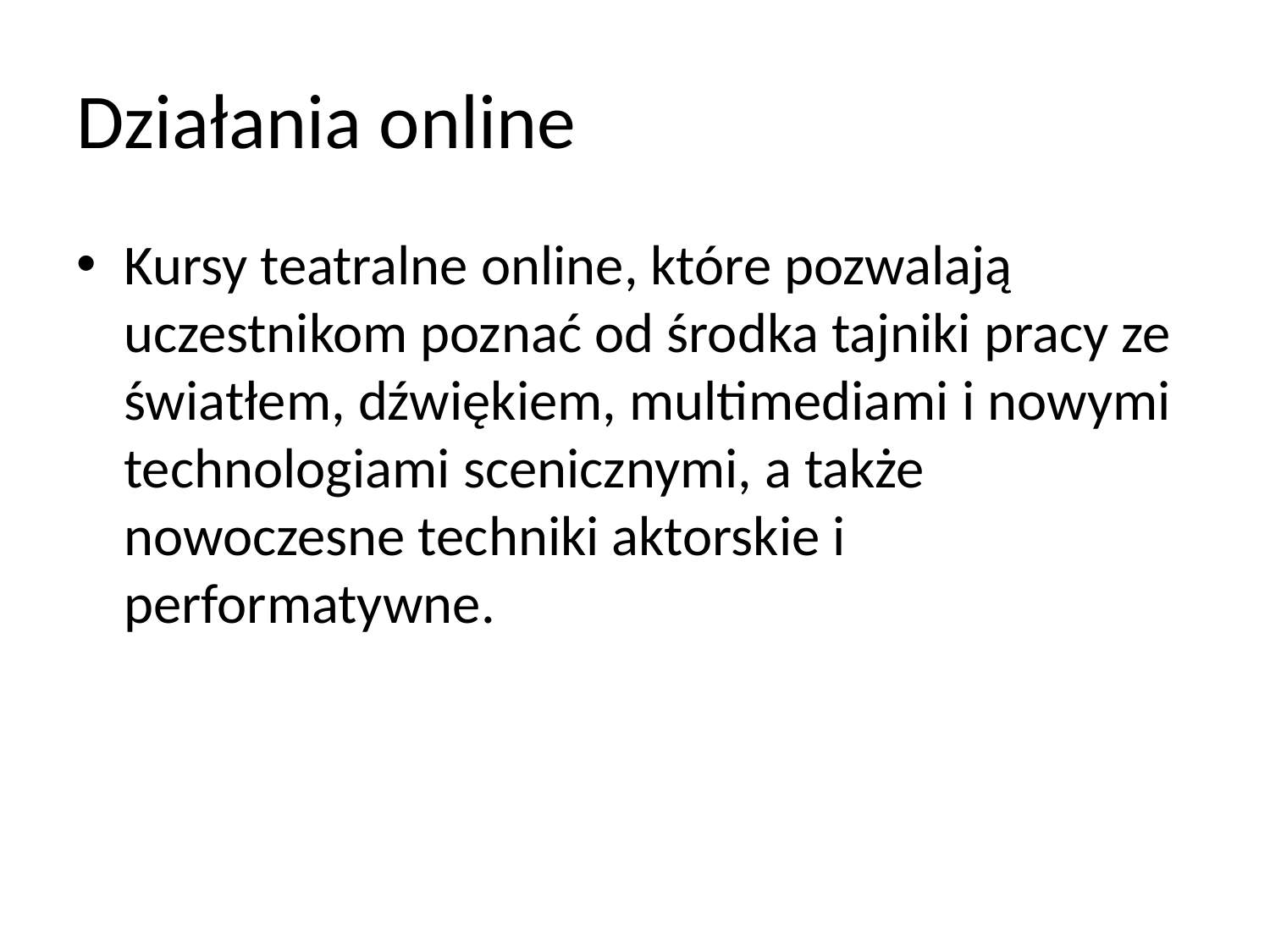

# Działania online
Kursy teatralne online, które pozwalają uczestnikom poznać od środka tajniki pracy ze światłem, dźwiękiem, multimediami i nowymi technologiami scenicznymi, a także nowoczesne techniki aktorskie i performatywne.